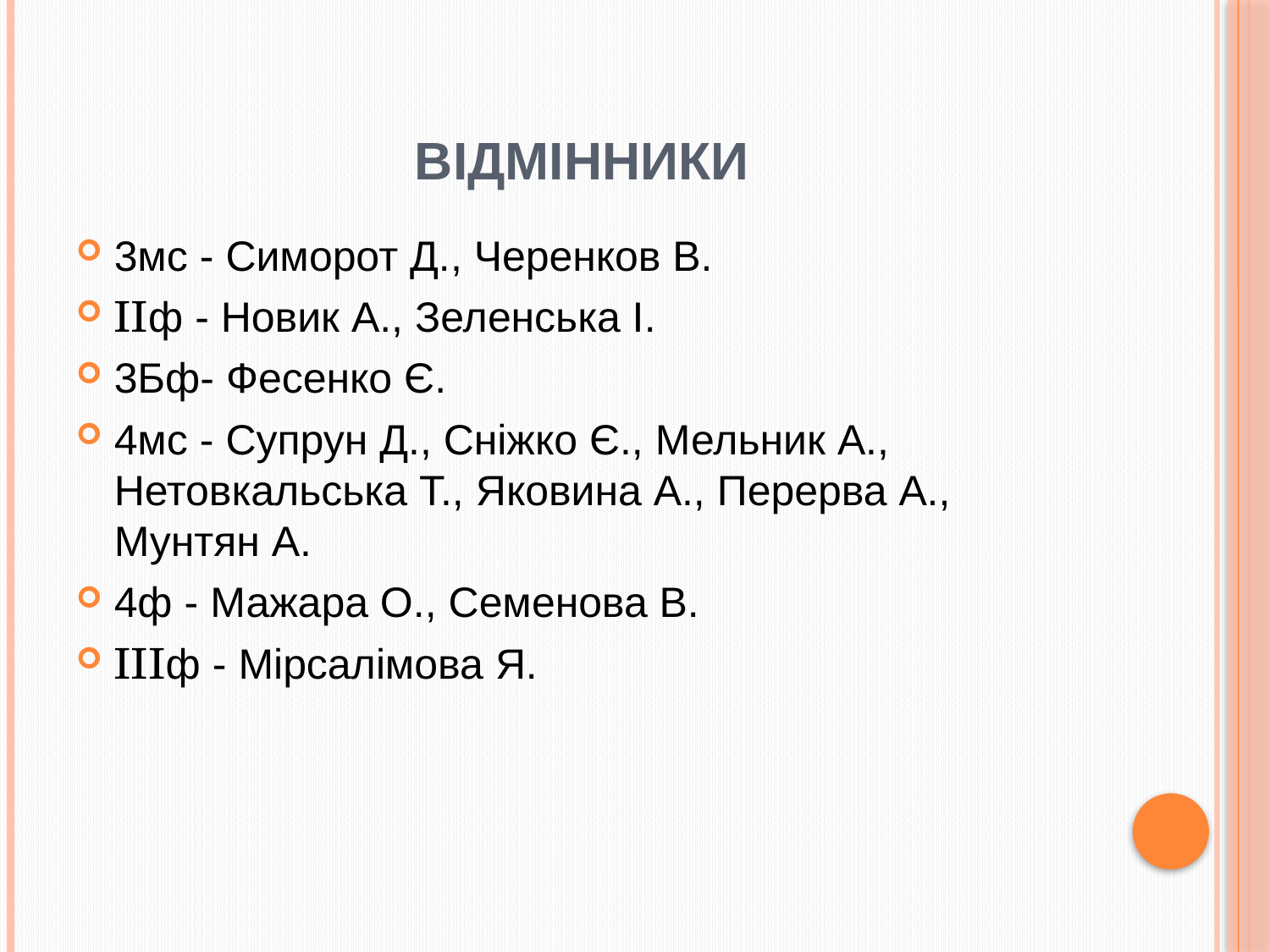

# Відмінники
3мс - Симорот Д., Черенков В.
IIф - Новик А., Зеленська І.
3Бф- Фесенко Є.
4мс - Супрун Д., Сніжко Є., Мельник А., Нетовкальська Т., Яковина А., Перерва А., Мунтян А.
4ф - Мажара О., Семенова В.
IIIф - Мірсалімова Я.